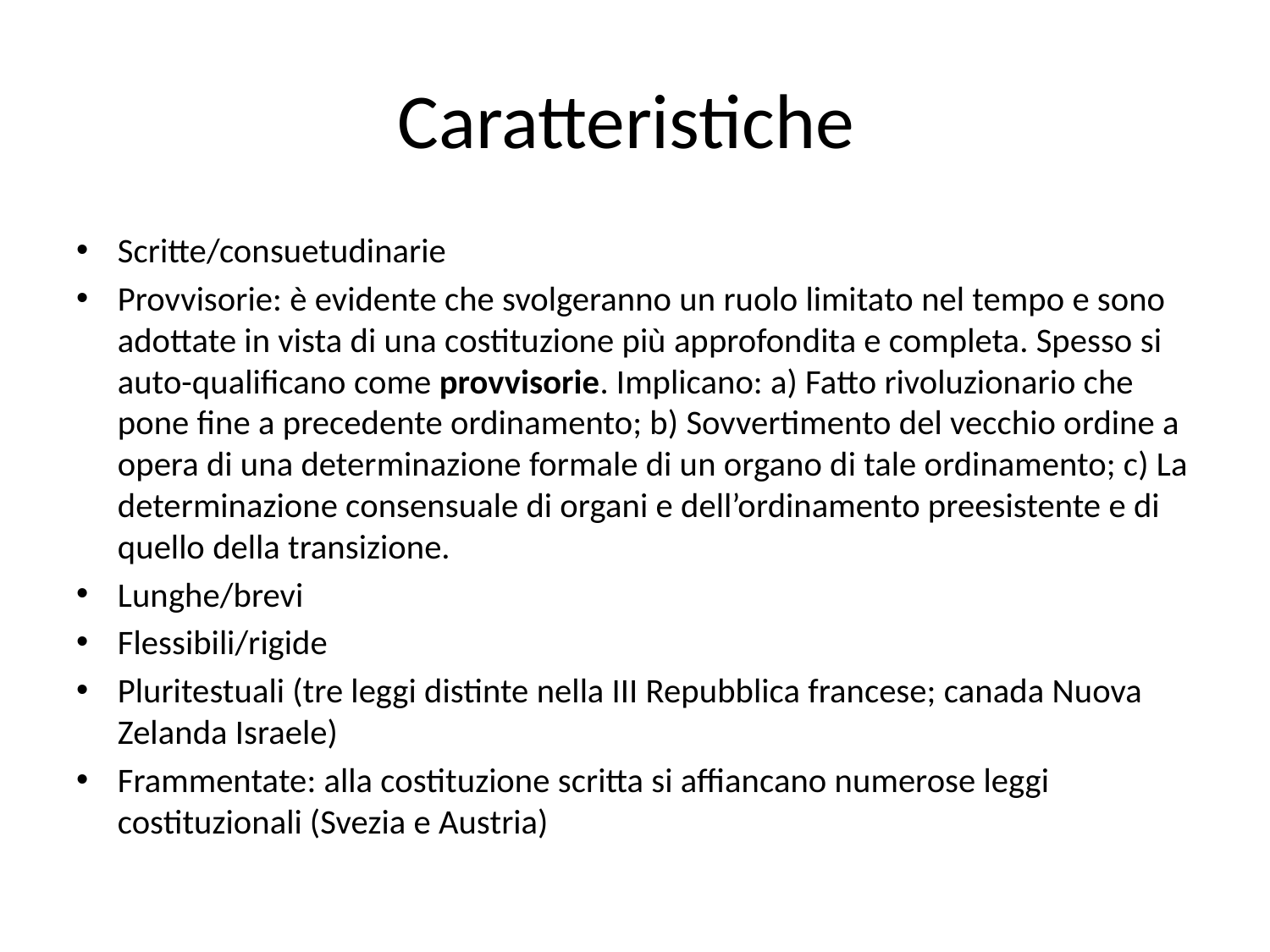

# Caratteristiche
Scritte/consuetudinarie
Provvisorie: è evidente che svolgeranno un ruolo limitato nel tempo e sono adottate in vista di una costituzione più approfondita e completa. Spesso si auto-qualificano come provvisorie. Implicano: a) Fatto rivoluzionario che pone fine a precedente ordinamento; b) Sovvertimento del vecchio ordine a opera di una determinazione formale di un organo di tale ordinamento; c) La determinazione consensuale di organi e dell’ordinamento preesistente e di quello della transizione.
Lunghe/brevi
Flessibili/rigide
Pluritestuali (tre leggi distinte nella III Repubblica francese; canada Nuova Zelanda Israele)
Frammentate: alla costituzione scritta si affiancano numerose leggi costituzionali (Svezia e Austria)